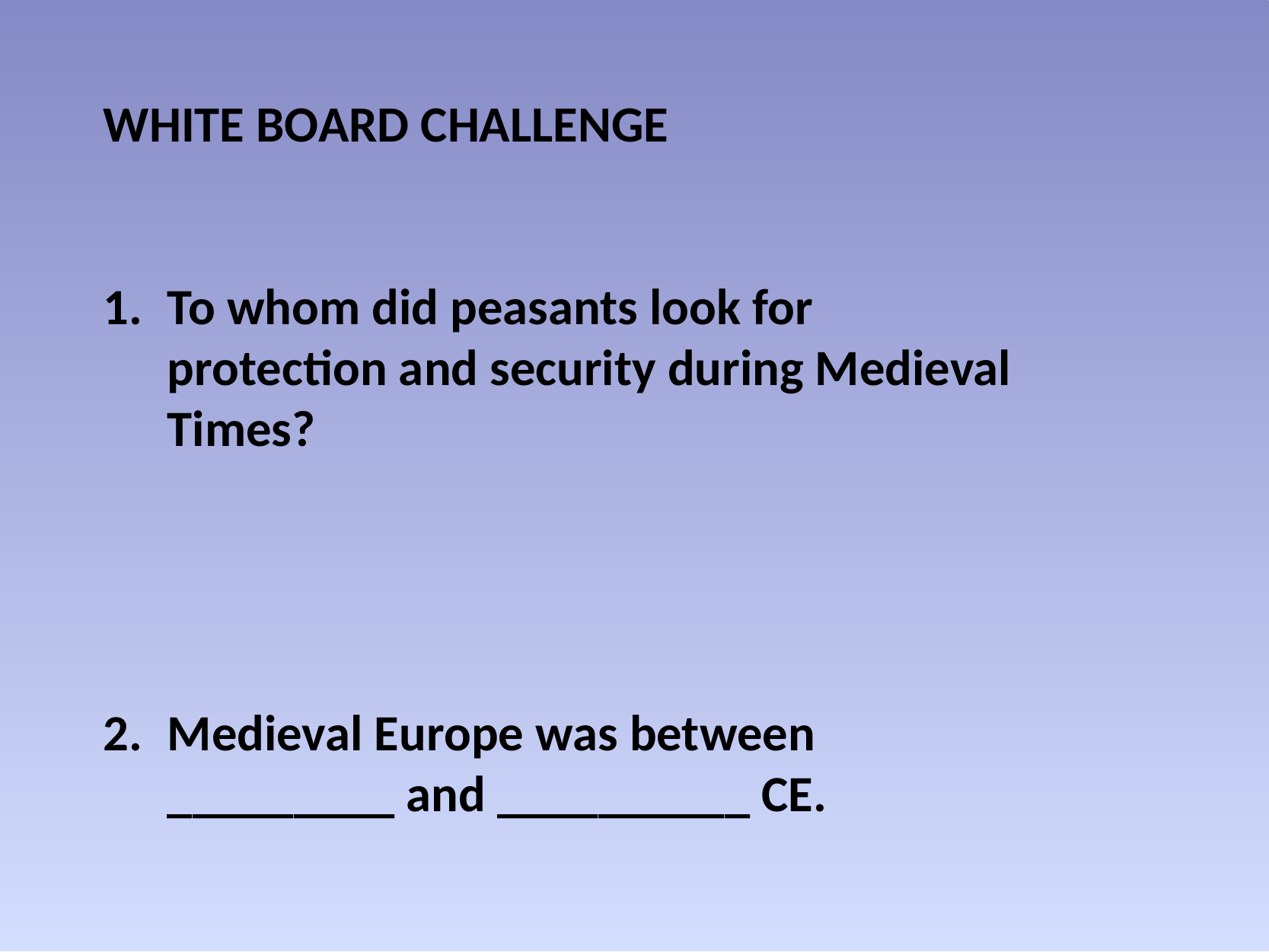

WHITE BOARD CHALLENGE

To whom did peasants look for protection and security during Medieval Times?

Medieval Europe was between _________ and __________ CE.